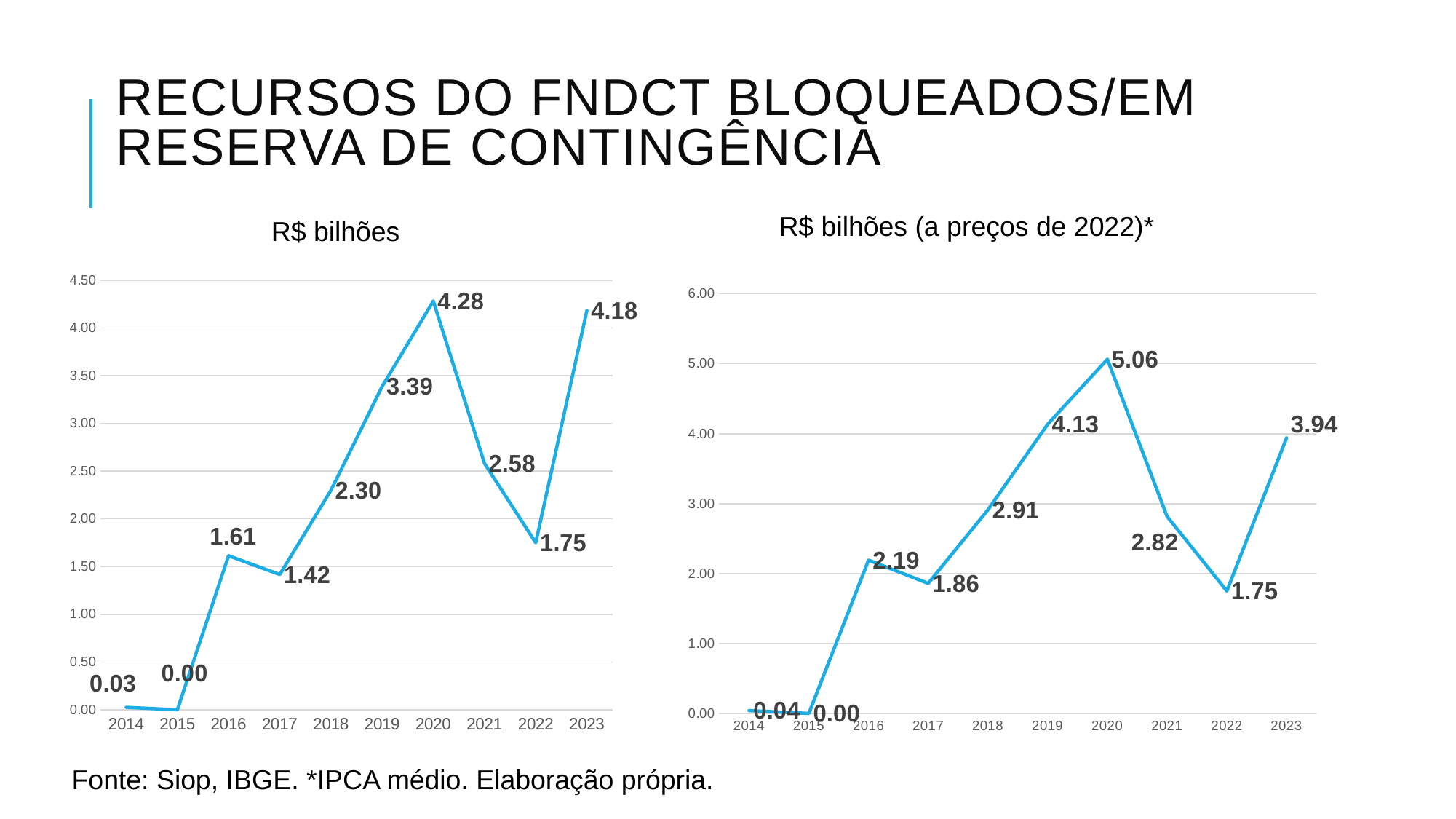

# RECURSOS DO FNDCT BLOQUEADOS/EM RESERVA DE CONTINGÊNCIA
R$ bilhões (a preços de 2022)*
R$ bilhões

### Chart

| Category |  |
|---|---|
| 2014 | 0.025328536 |
| 2015 | 0.0 |
| 2016 | 1.613570178 |
| 2017 | 1.416356263 |
| 2018 | 2.298873448 |
| 2019 | 3.386943083 |
| 2020 | 4.28188301 |
| 2021 | 2.578908989 |
| 2022 | 1.75 |
| 2023 | 4.18242722 |

### Chart

| Category |  |
|---|---|
| 2014 | 0.04077877572391477 |
| 2015 | 0.0 |
| 2016 | 2.191191970452625 |
| 2017 | 1.8593014448682628 |
| 2018 | 2.911124899386067 |
| 2019 | 4.134631744369997 |
| 2020 | 5.064475981860275 |
| 2021 | 2.816440768102068 |
| 2022 | 1.750330563 |
| 2023 | 3.9396637282966274 |
Fonte: Siop, IBGE. *IPCA médio. Elaboração própria.